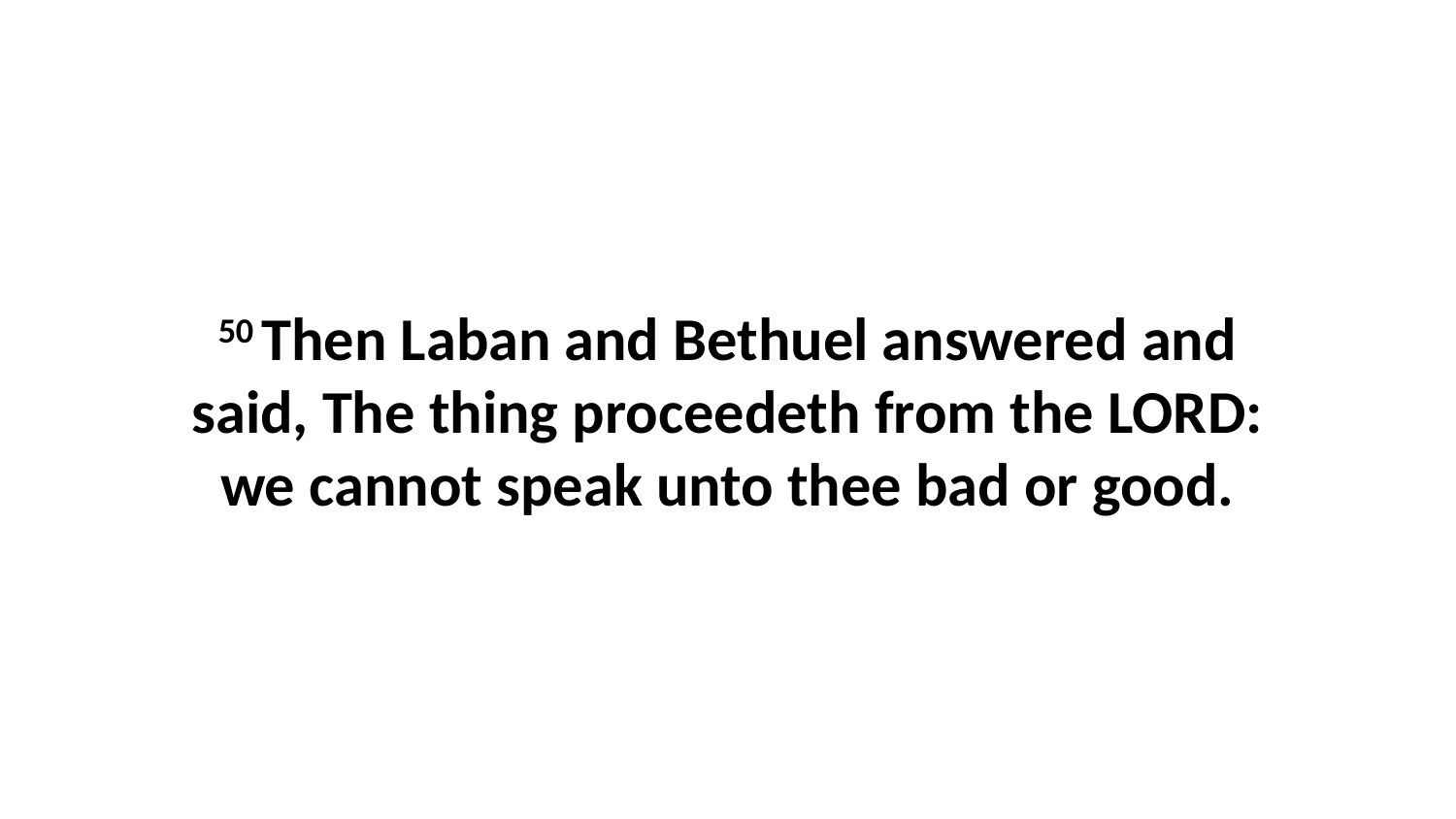

50 Then Laban and Bethuel answered and said, The thing proceedeth from the LORD: we cannot speak unto thee bad or good.